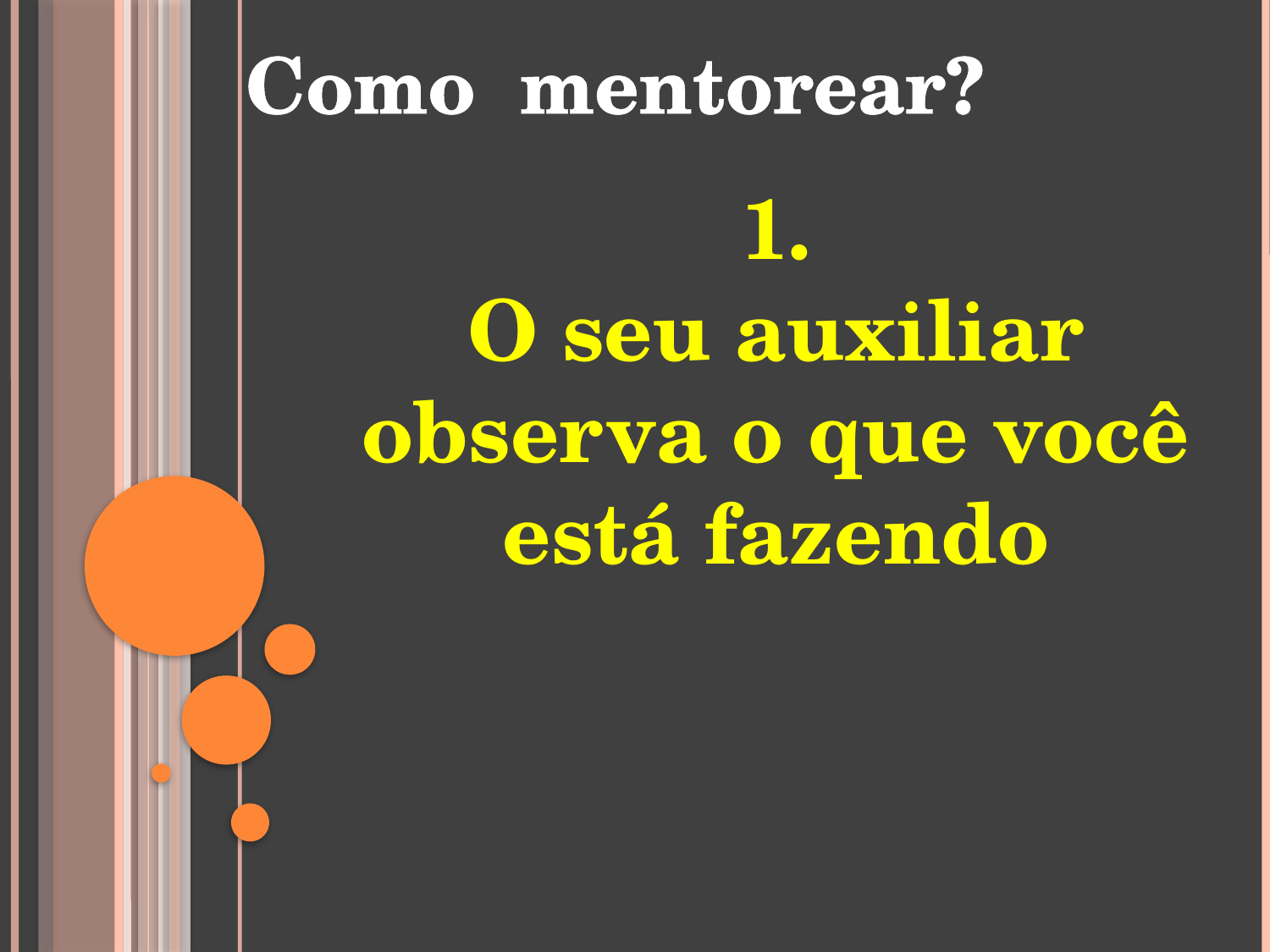

Como  mentorear?
1.
O seu auxiliar observa o que você está fazendo